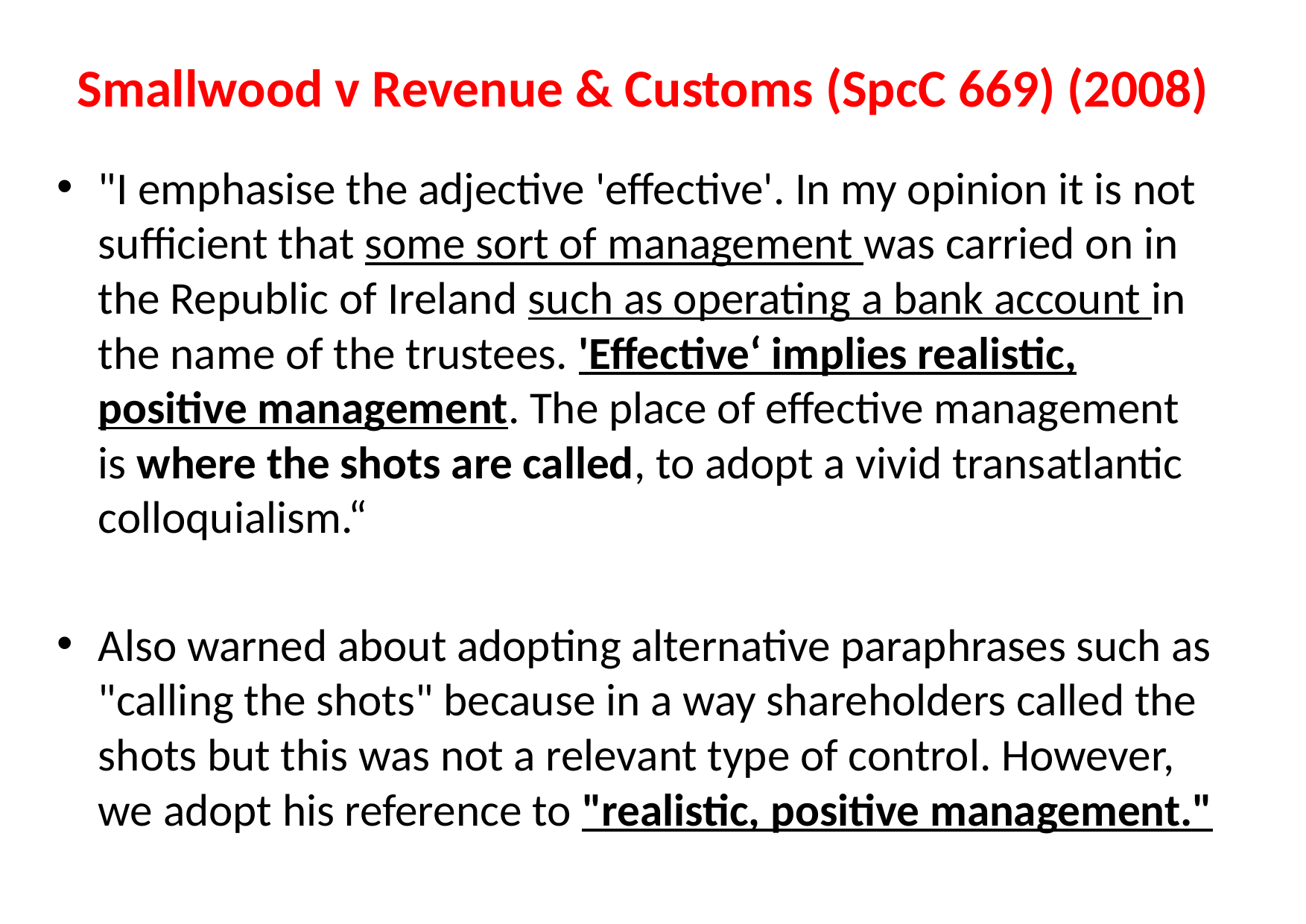

# Smallwood v Revenue & Customs (SpcC 669) (2008)
"I emphasise the adjective 'effective'. In my opinion it is not sufficient that some sort of management was carried on in the Republic of Ireland such as operating a bank account in the name of the trustees. 'Effective‘ implies realistic, positive management. The place of effective management is where the shots are called, to adopt a vivid transatlantic colloquialism.“

Also warned about adopting alternative paraphrases such as "calling the shots" because in a way shareholders called the shots but this was not a relevant type of control. However, we adopt his reference to "realistic, positive management."

04/12/2015
POEM - FIT
6